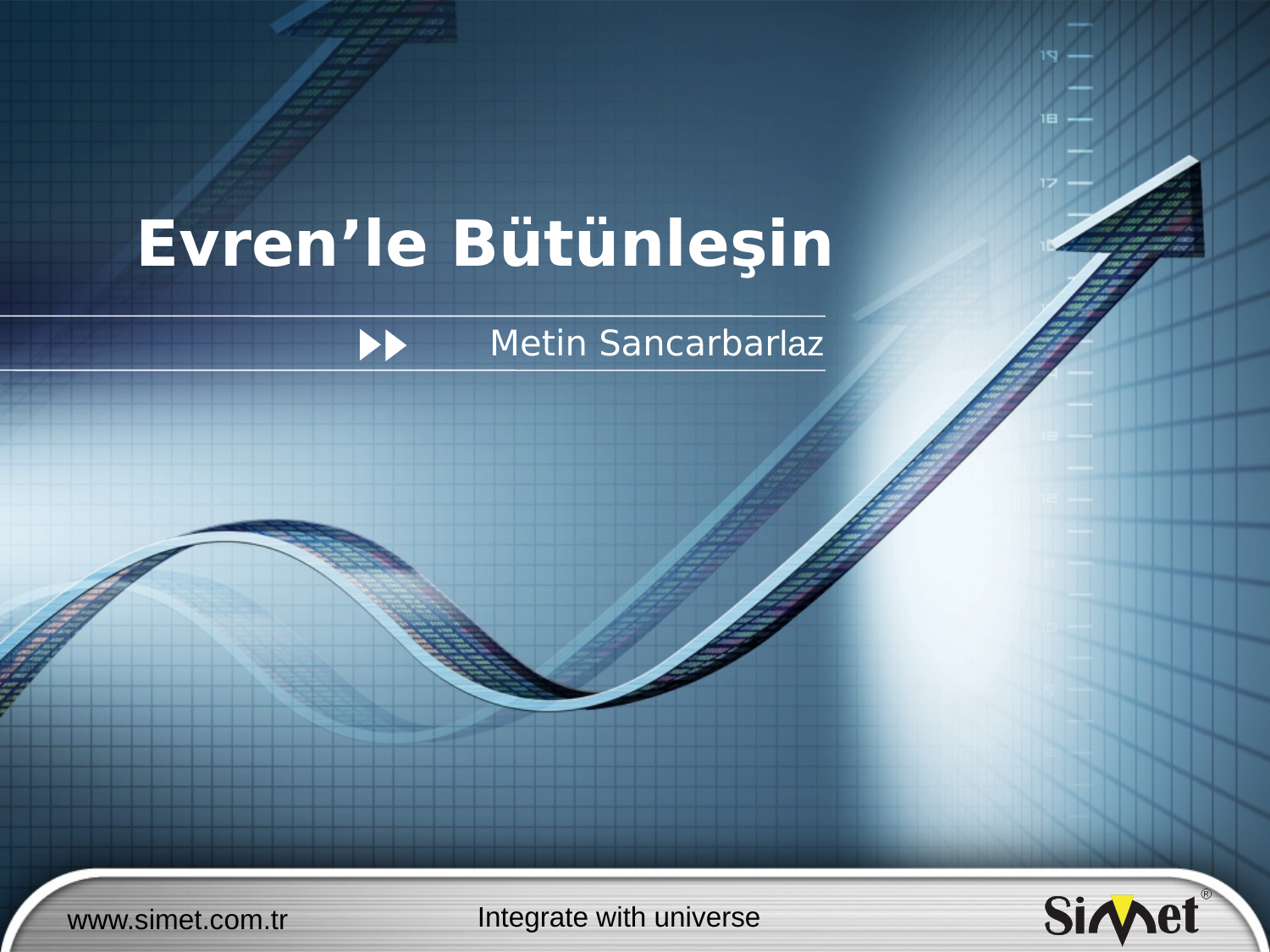

# Evren’le Bütünleşin

Metin Sancarbarlaz

Integrate with universe
www.simet.com.tr